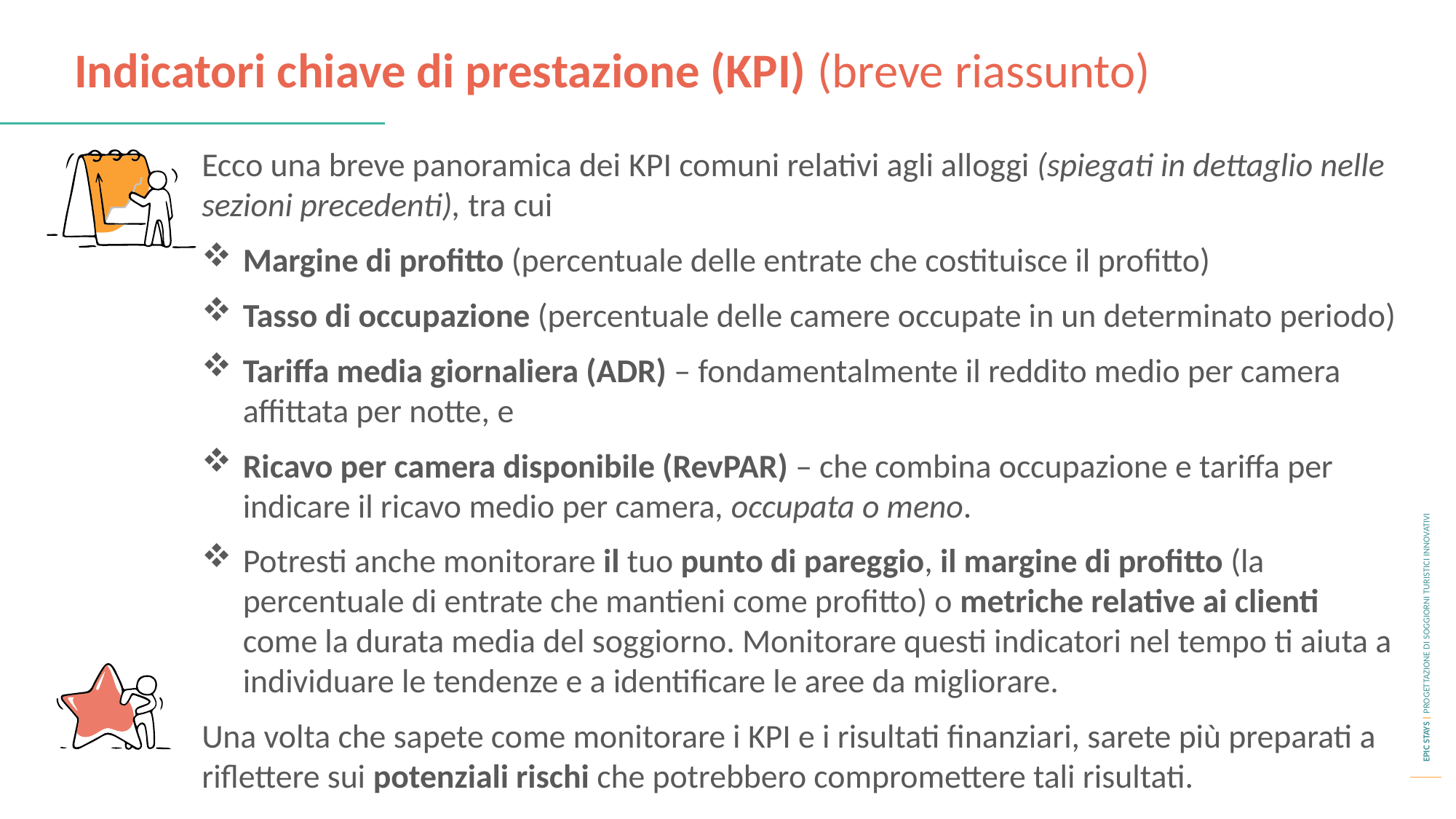

Indicatori chiave di prestazione (KPI) (breve riassunto)
Ecco una breve panoramica dei KPI comuni relativi agli alloggi (spiegati in dettaglio nelle sezioni precedenti), tra cui
Margine di profitto (percentuale delle entrate che costituisce il profitto)
Tasso di occupazione (percentuale delle camere occupate in un determinato periodo)
Tariffa media giornaliera (ADR) – fondamentalmente il reddito medio per camera affittata per notte, e
Ricavo per camera disponibile (RevPAR) – che combina occupazione e tariffa per indicare il ricavo medio per camera, occupata o meno.
Potresti anche monitorare il tuo punto di pareggio, il margine di profitto (la percentuale di entrate che mantieni come profitto) o metriche relative ai clienti come la durata media del soggiorno. Monitorare questi indicatori nel tempo ti aiuta a individuare le tendenze e a identificare le aree da migliorare.
Una volta che sapete come monitorare i KPI e i risultati finanziari, sarete più preparati a riflettere sui potenziali rischi che potrebbero compromettere tali risultati.